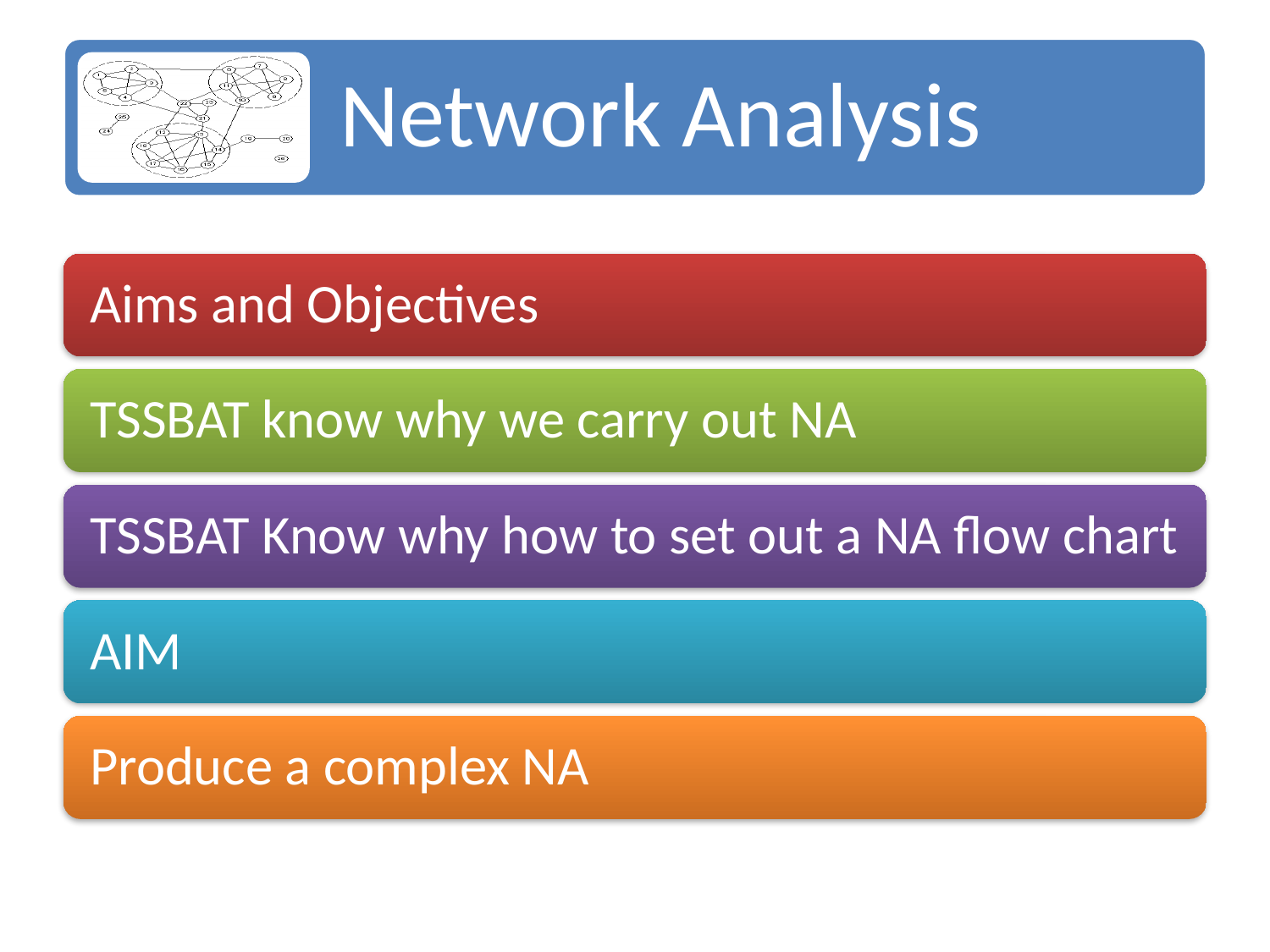

Network Analysis
Aims and Objectives
TSSBAT know why we carry out NA
TSSBAT Know why how to set out a NA flow chart
AIM
Produce a complex NA